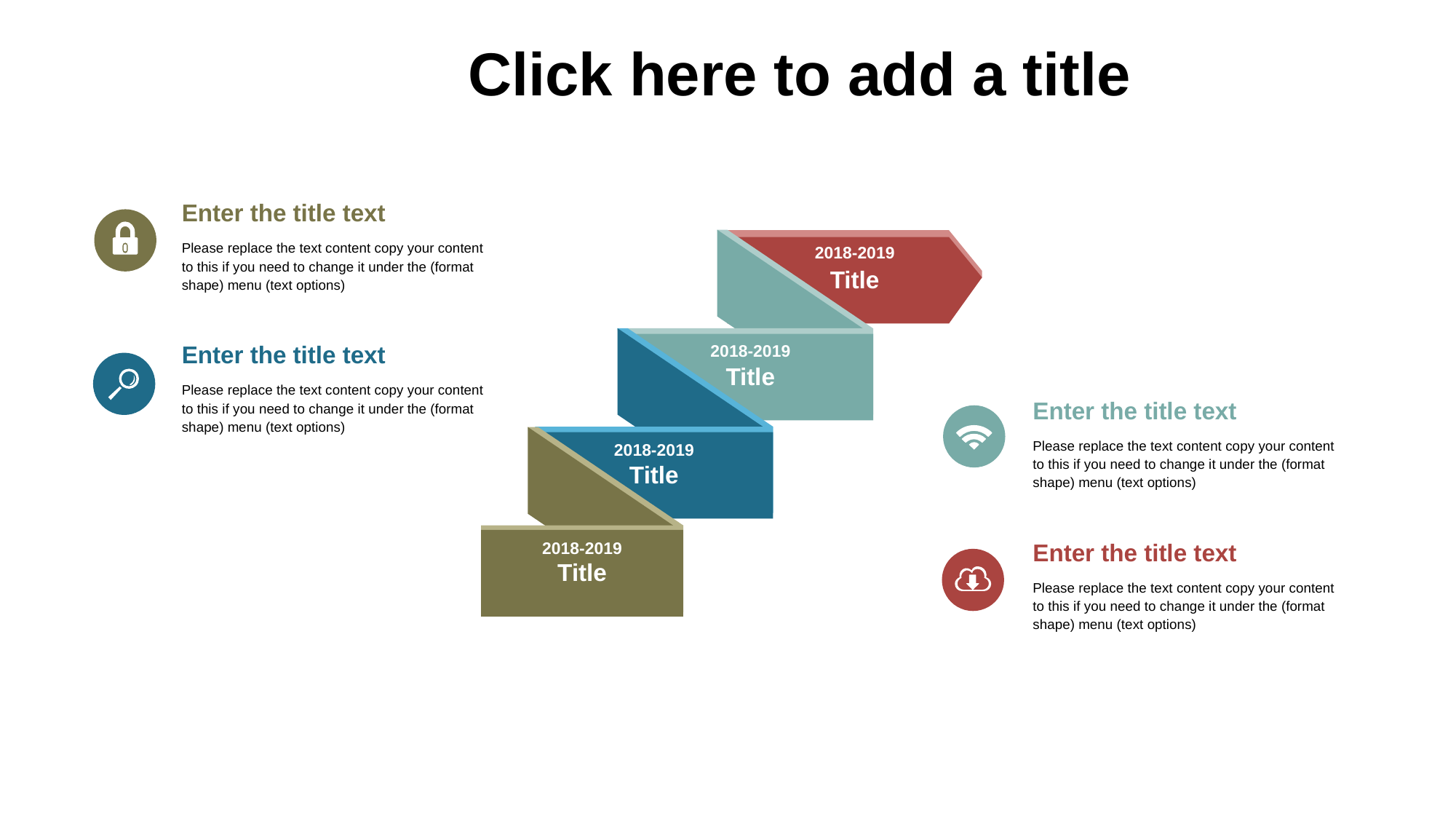

Click here to add a title
Enter the title text
Please replace the text content copy your content to this if you need to change it under the (format shape) menu (text options)

Title
2018-2019

Title
2018-2019

Title
2018-2019
Enter the title text
Please replace the text content copy your content to this if you need to change it under the (format shape) menu (text options)

Enter the title text
Please replace the text content copy your content to this if you need to change it under the (format shape) menu (text options)

Title
2018-2019
Enter the title text
Please replace the text content copy your content to this if you need to change it under the (format shape) menu (text options)